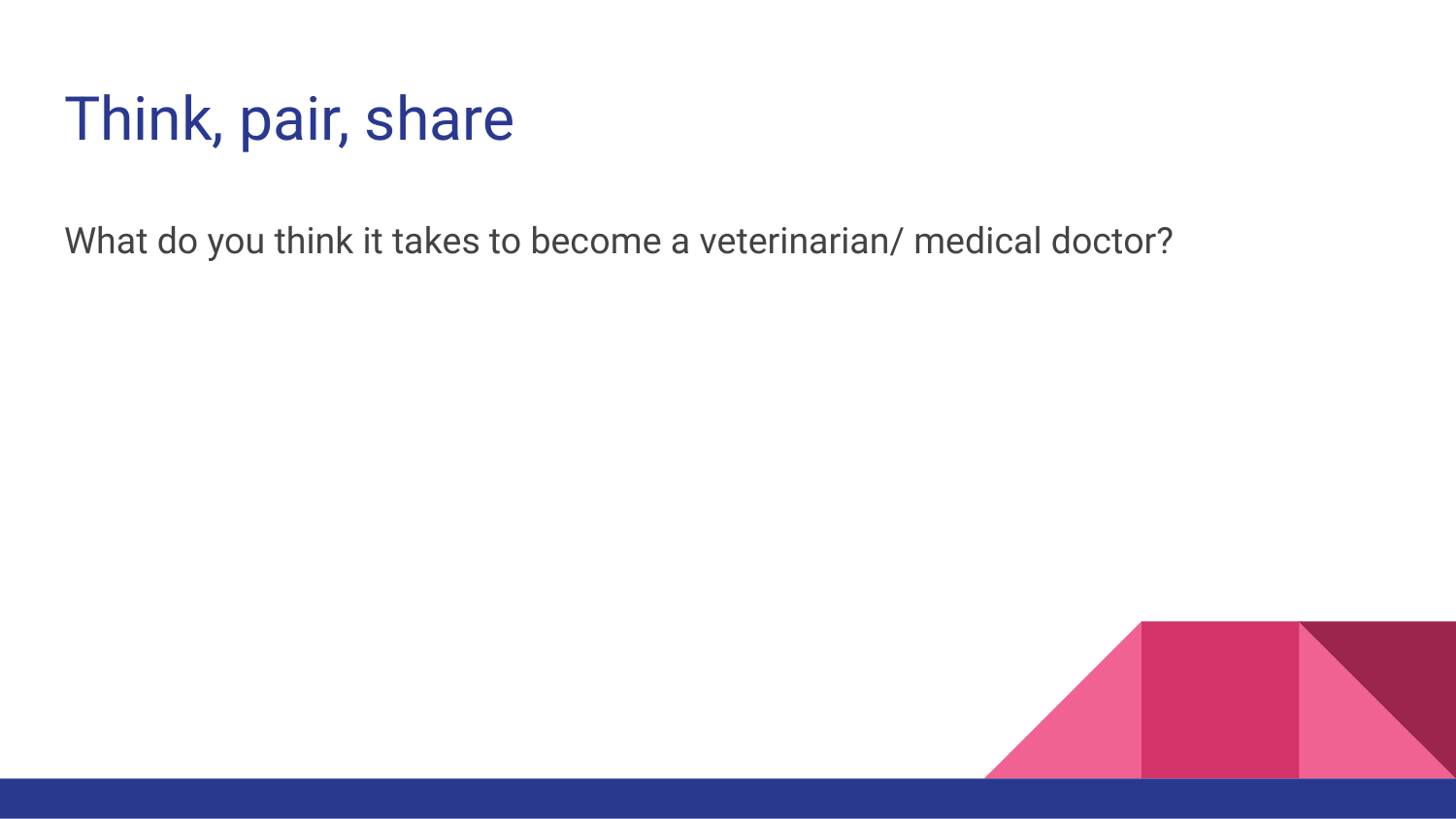

# Think, pair, share
What do you think it takes to become a veterinarian/ medical doctor?